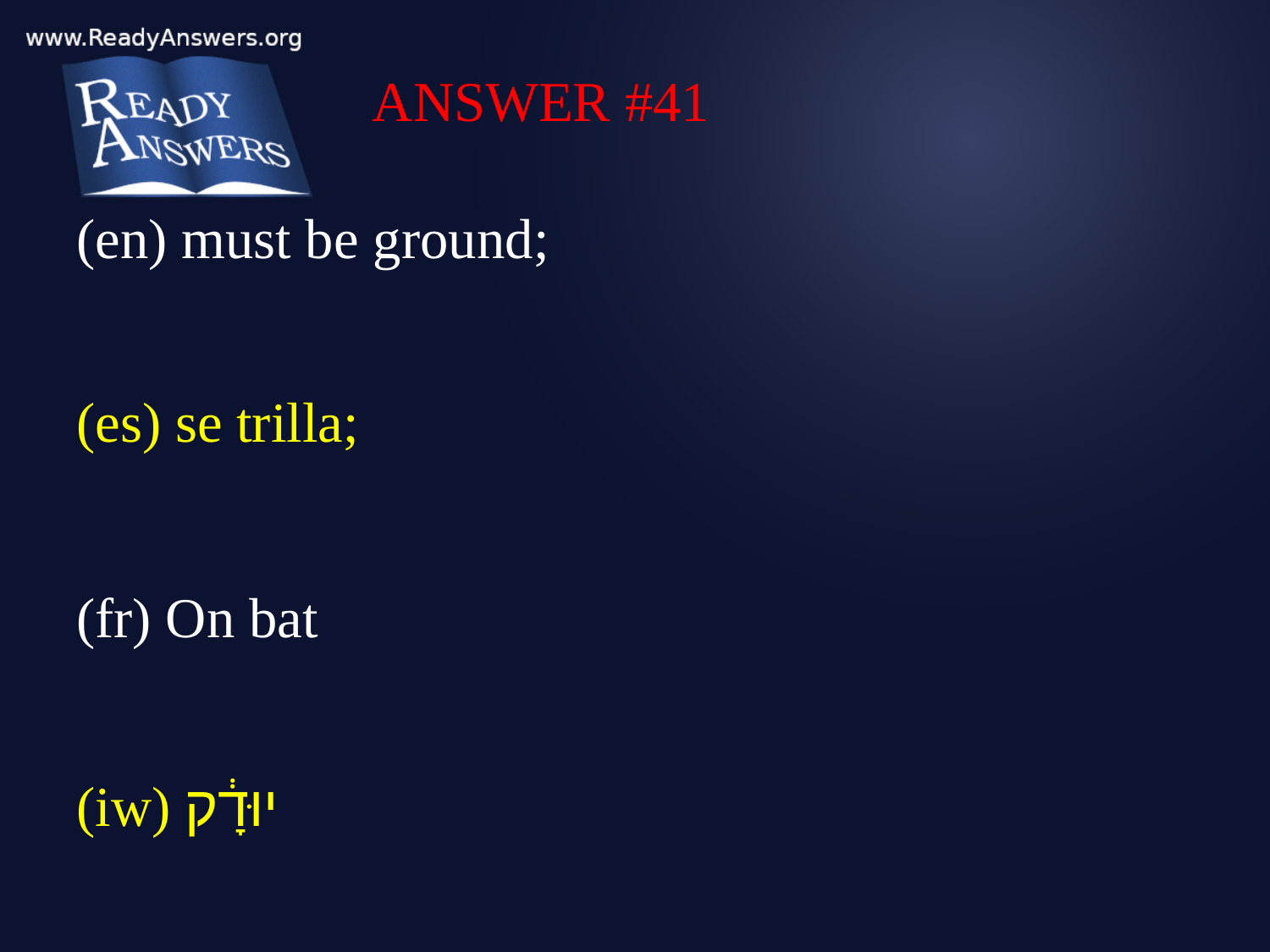

ANSWER #41
(en) must be ground;
(es) se trilla;
(fr) On bat
(iw) יוּדָ֔ק